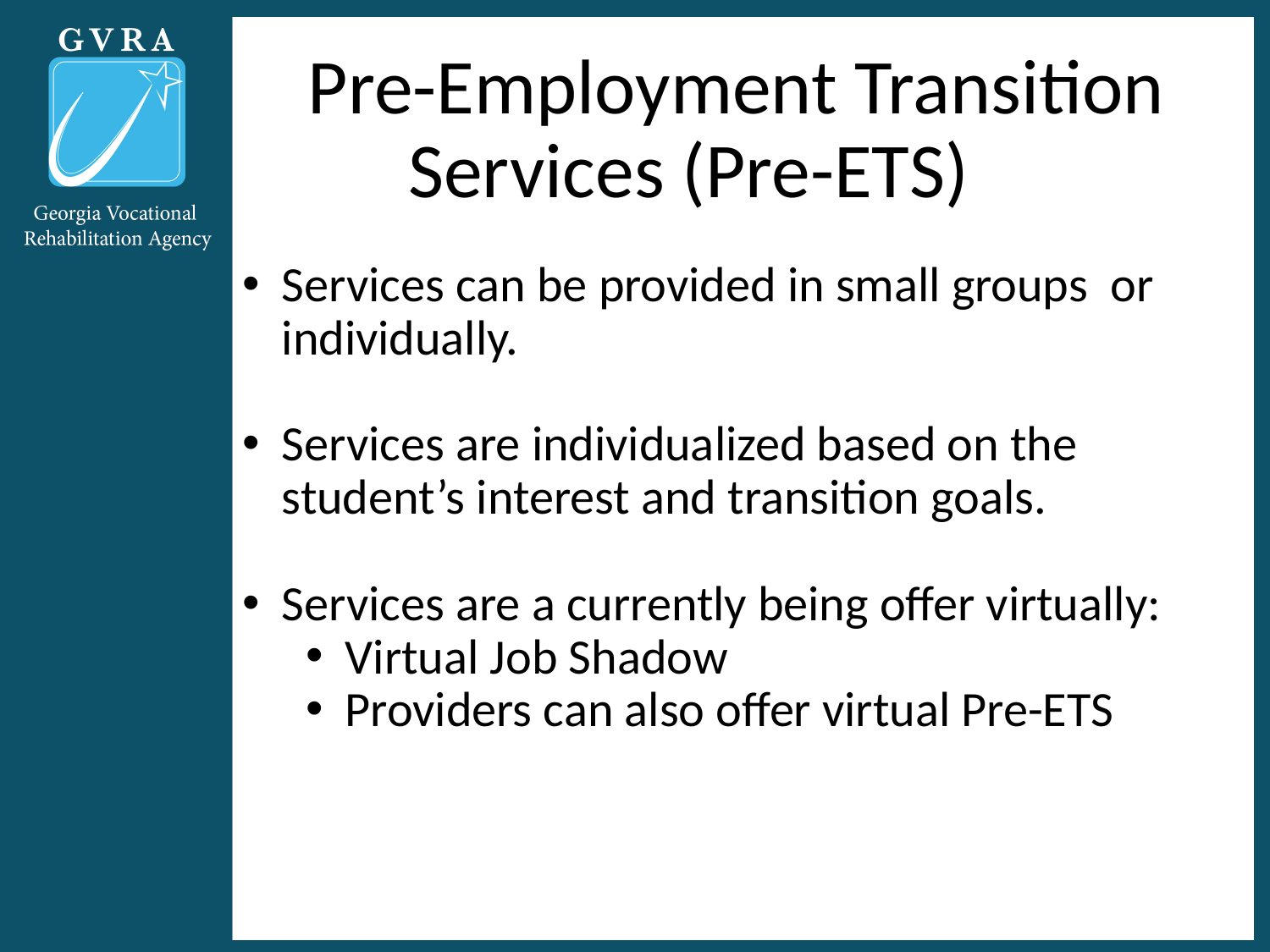

# Pre-Employment Transition Services (Pre-ETS) #3
Services can be provided in small groups  or individually.

Services are individualized based on the student’s interest and transition goals.

Services are a currently being offer virtually:
Virtual Job Shadow
Providers can also offer virtual Pre-ETS